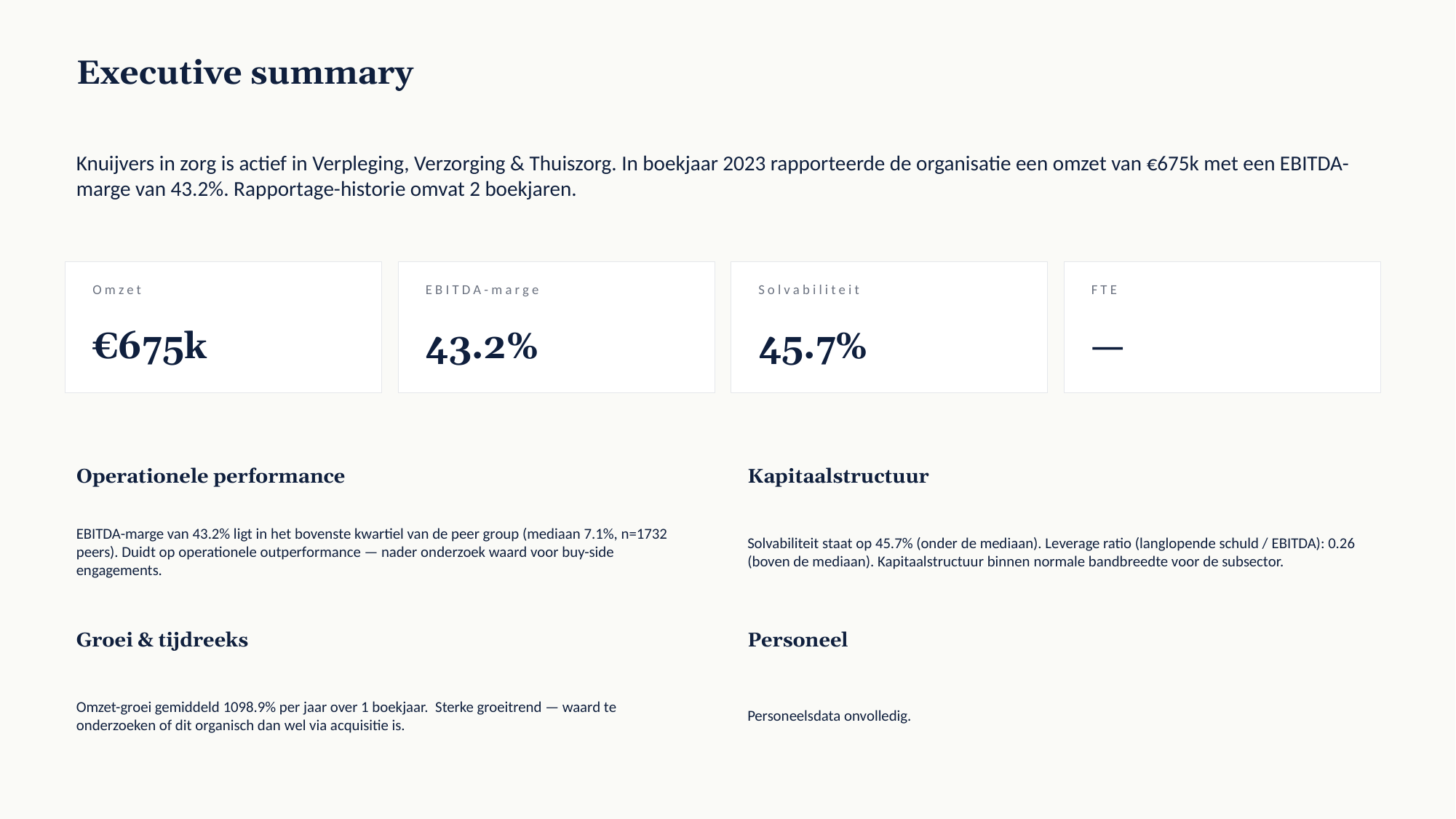

Executive summary
Knuijvers in zorg is actief in Verpleging, Verzorging & Thuiszorg. In boekjaar 2023 rapporteerde de organisatie een omzet van €675k met een EBITDA-marge van 43.2%. Rapportage-historie omvat 2 boekjaren.

Omzet
EBITDA-marge
Solvabiliteit
FTE
€675k
43.2%
45.7%
—
Operationele performance
Kapitaalstructuur
EBITDA-marge van 43.2% ligt in het bovenste kwartiel van de peer group (mediaan 7.1%, n=1732 peers). Duidt op operationele outperformance — nader onderzoek waard voor buy-side engagements.
Solvabiliteit staat op 45.7% (onder de mediaan). Leverage ratio (langlopende schuld / EBITDA): 0.26 (boven de mediaan). Kapitaalstructuur binnen normale bandbreedte voor de subsector.
Groei & tijdreeks
Personeel
Omzet-groei gemiddeld 1098.9% per jaar over 1 boekjaar.  Sterke groeitrend — waard te onderzoeken of dit organisch dan wel via acquisitie is.
Personeelsdata onvolledig.